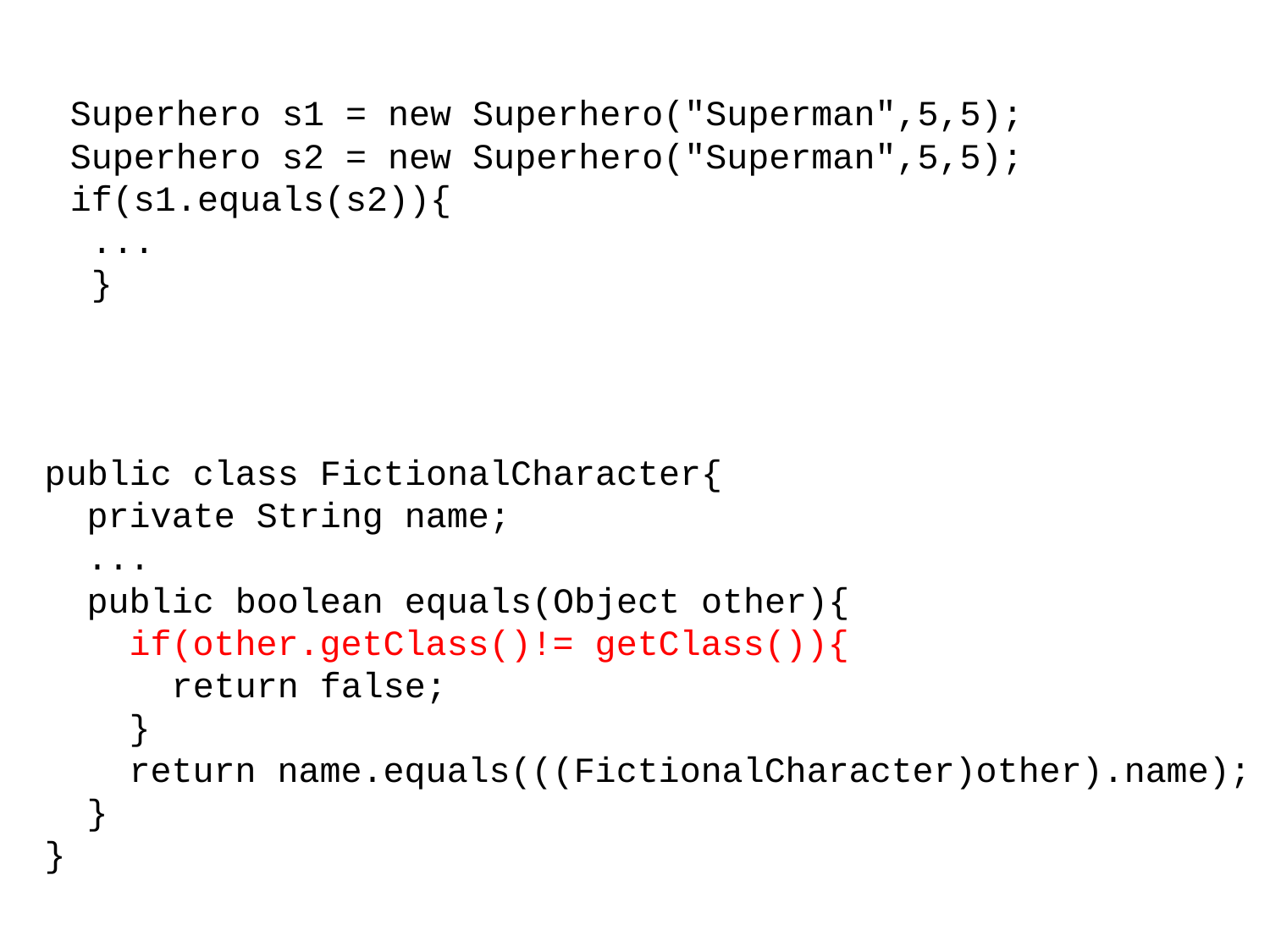

Superhero s1 = new Superhero("Superman",5,5);
Superhero s2 = new Superhero("Superman",5,5);
if(s1.equals(s2)){
 ...
 }
public class FictionalCharacter{
  private String name;
  ...
  public boolean equals(Object other){
    if(other.getClass()!= getClass()){
      return false;
    }
    return name.equals(((FictionalCharacter)other).name);
  }
}